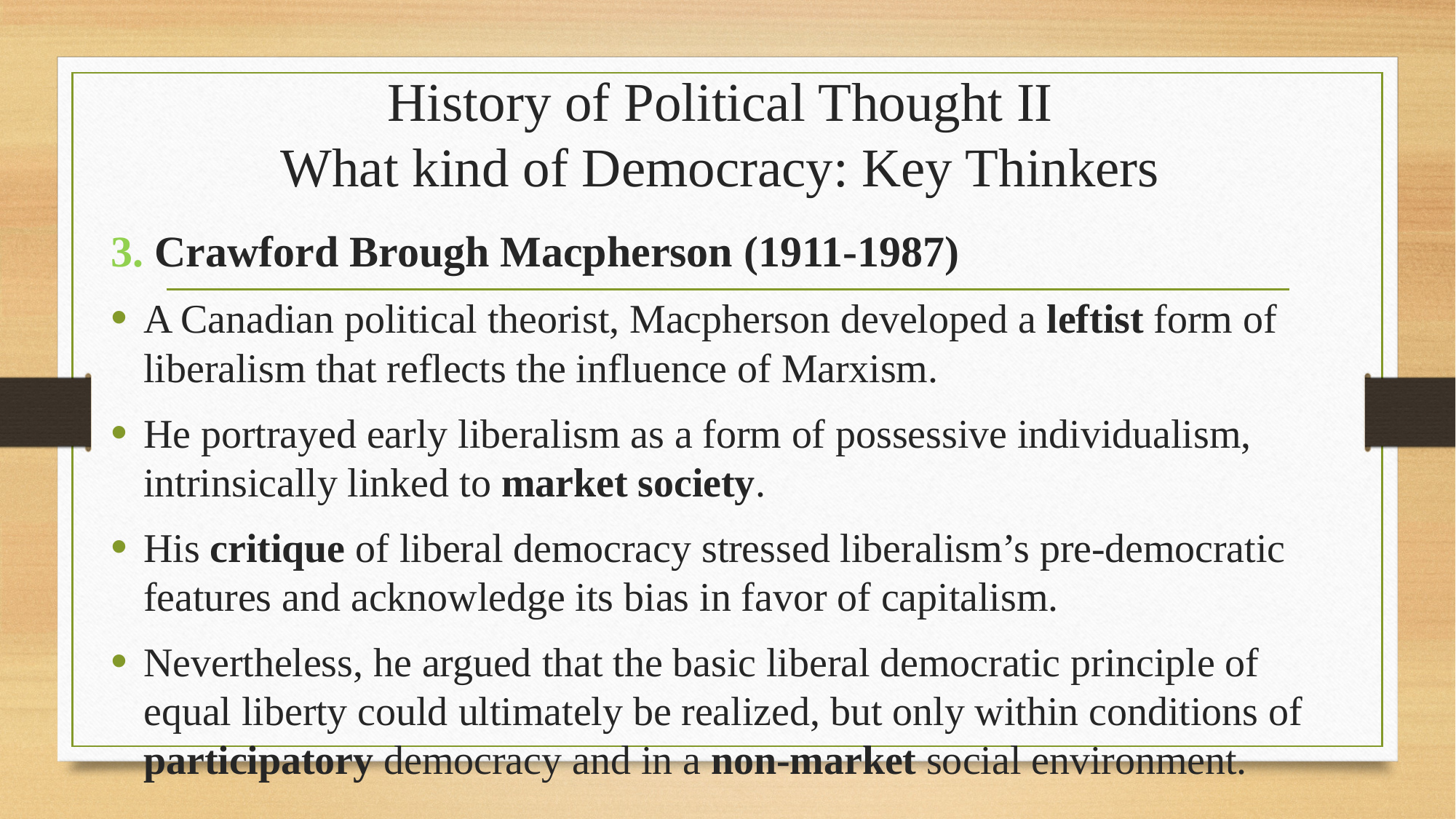

# History of Political Thought II What kind of Democracy: Key Thinkers
3. Crawford Brough Macpherson (1911-1987)
A Canadian political theorist, Macpherson developed a leftist form of liberalism that reflects the influence of Marxism.
He portrayed early liberalism as a form of possessive individualism, intrinsically linked to market society.
His critique of liberal democracy stressed liberalism’s pre-democratic features and acknowledge its bias in favor of capitalism.
Nevertheless, he argued that the basic liberal democratic principle of equal liberty could ultimately be realized, but only within conditions of participatory democracy and in a non-market social environment.